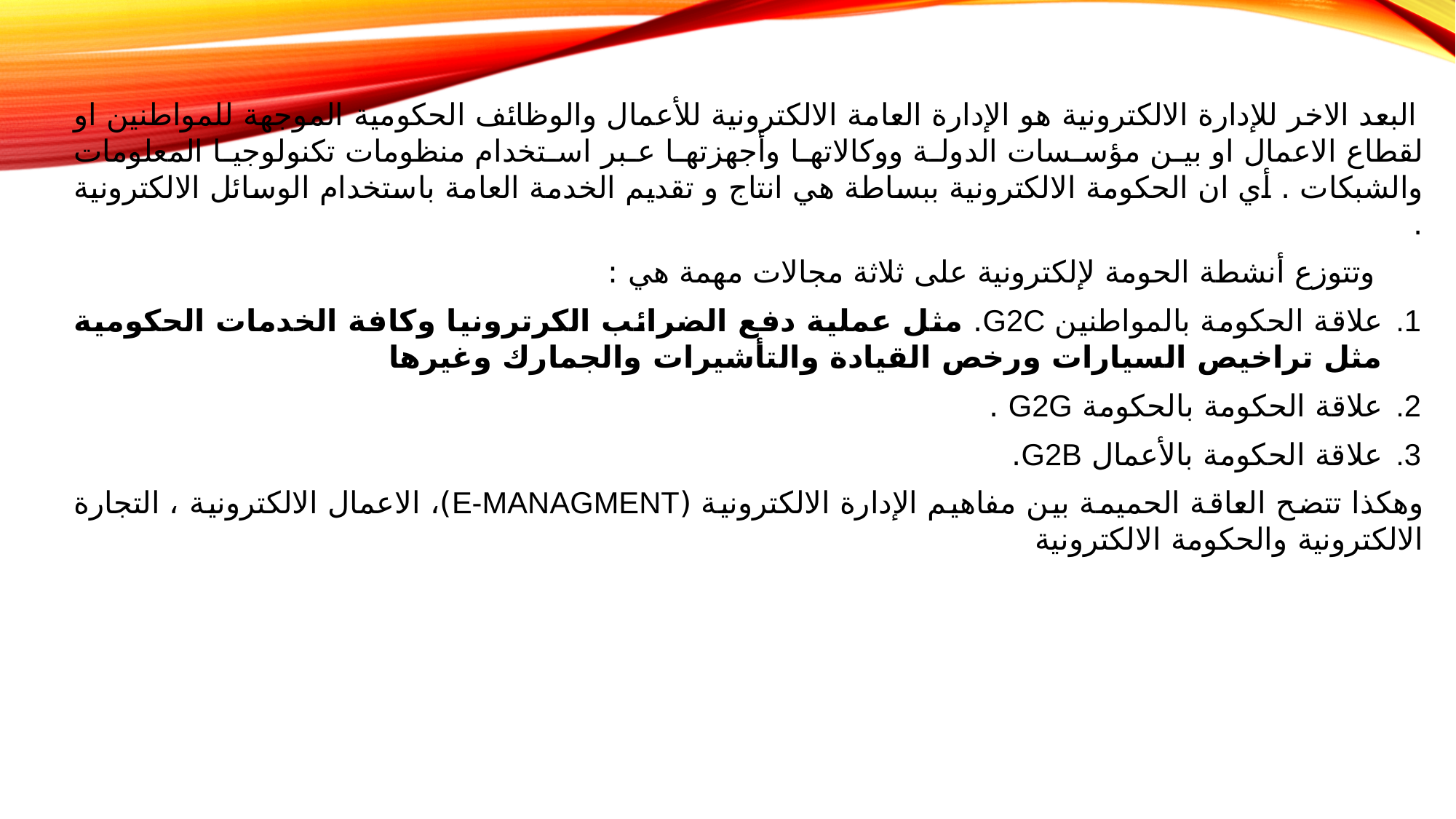

البعد الاخر للإدارة الالكترونية هو الإدارة العامة الالكترونية للأعمال والوظائف الحكومية الموجهة للمواطنين او لقطاع الاعمال او بين مؤسسات الدولة ووكالاتها وأجهزتها عبر استخدام منظومات تكنولوجيا المعلومات والشبكات . أي ان الحكومة الالكترونية ببساطة هي انتاج و تقديم الخدمة العامة باستخدام الوسائل الالكترونية .
وتتوزع أنشطة الحومة لإلكترونية على ثلاثة مجالات مهمة هي :
علاقة الحكومة بالمواطنين G2C. مثل عملية دفع الضرائب الكرترونيا وكافة الخدمات الحكومية مثل تراخيص السيارات ورخص القيادة والتأشيرات والجمارك وغيرها
علاقة الحكومة بالحكومة G2G .
علاقة الحكومة بالأعمال G2B.
وهكذا تتضح العاقة الحميمة بين مفاهيم الإدارة الالكترونية (E-MANAGMENT)، الاعمال الالكترونية ، التجارة الالكترونية والحكومة الالكترونية